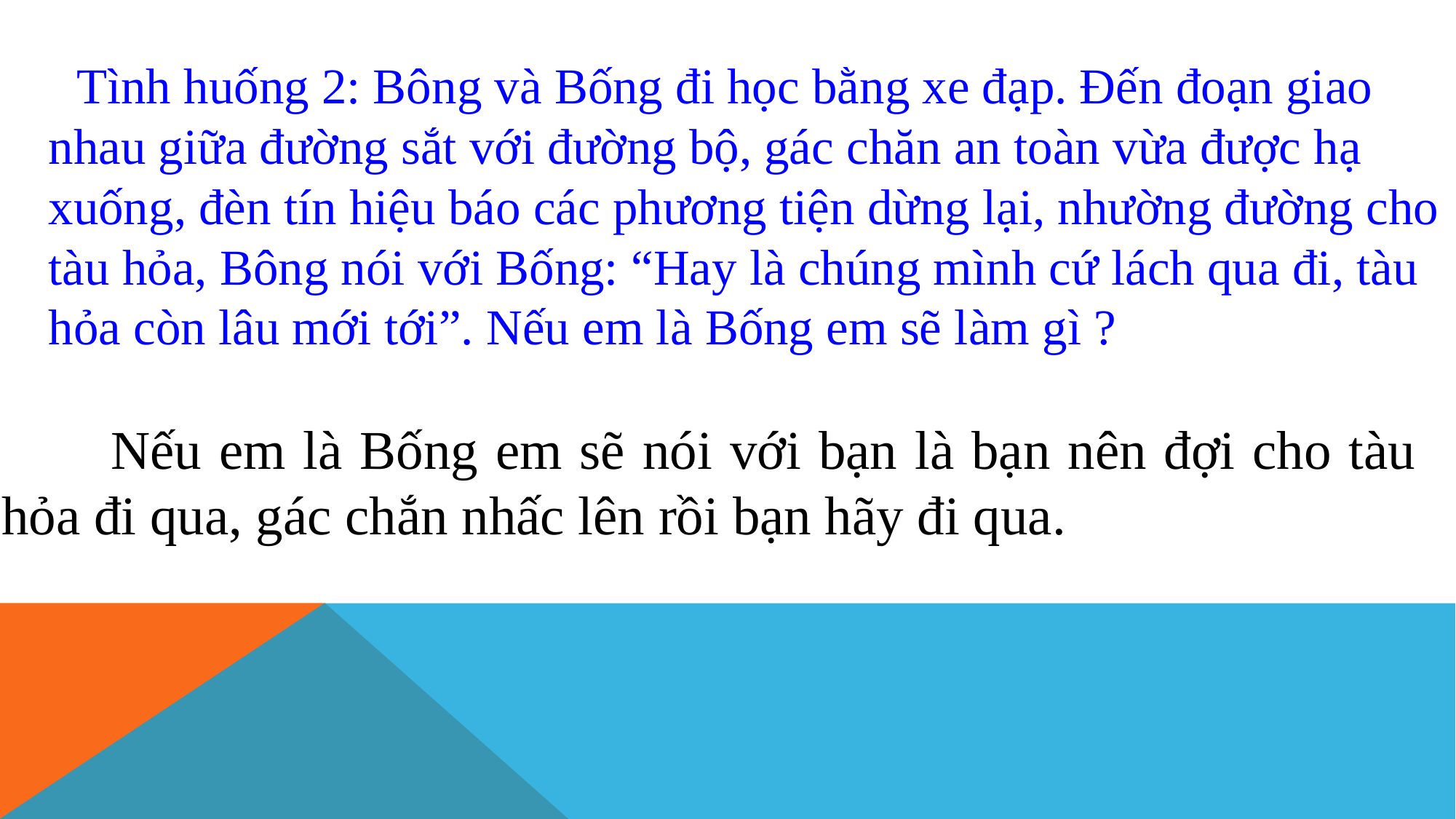

Tình huống 2: Bông và Bống đi học bằng xe đạp. Đến đoạn giao nhau giữa đường sắt với đường bộ, gác chăn an toàn vừa được hạ xuống, đèn tín hiệu báo các phương tiện dừng lại, nhường đường cho tàu hỏa, Bông nói với Bống: “Hay là chúng mình cứ lách qua đi, tàu hỏa còn lâu mới tới”. Nếu em là Bống em sẽ làm gì ?
	Nếu em là Bống em sẽ nói với bạn là bạn nên đợi cho tàu hỏa đi qua, gác chắn nhấc lên rồi bạn hãy đi qua.